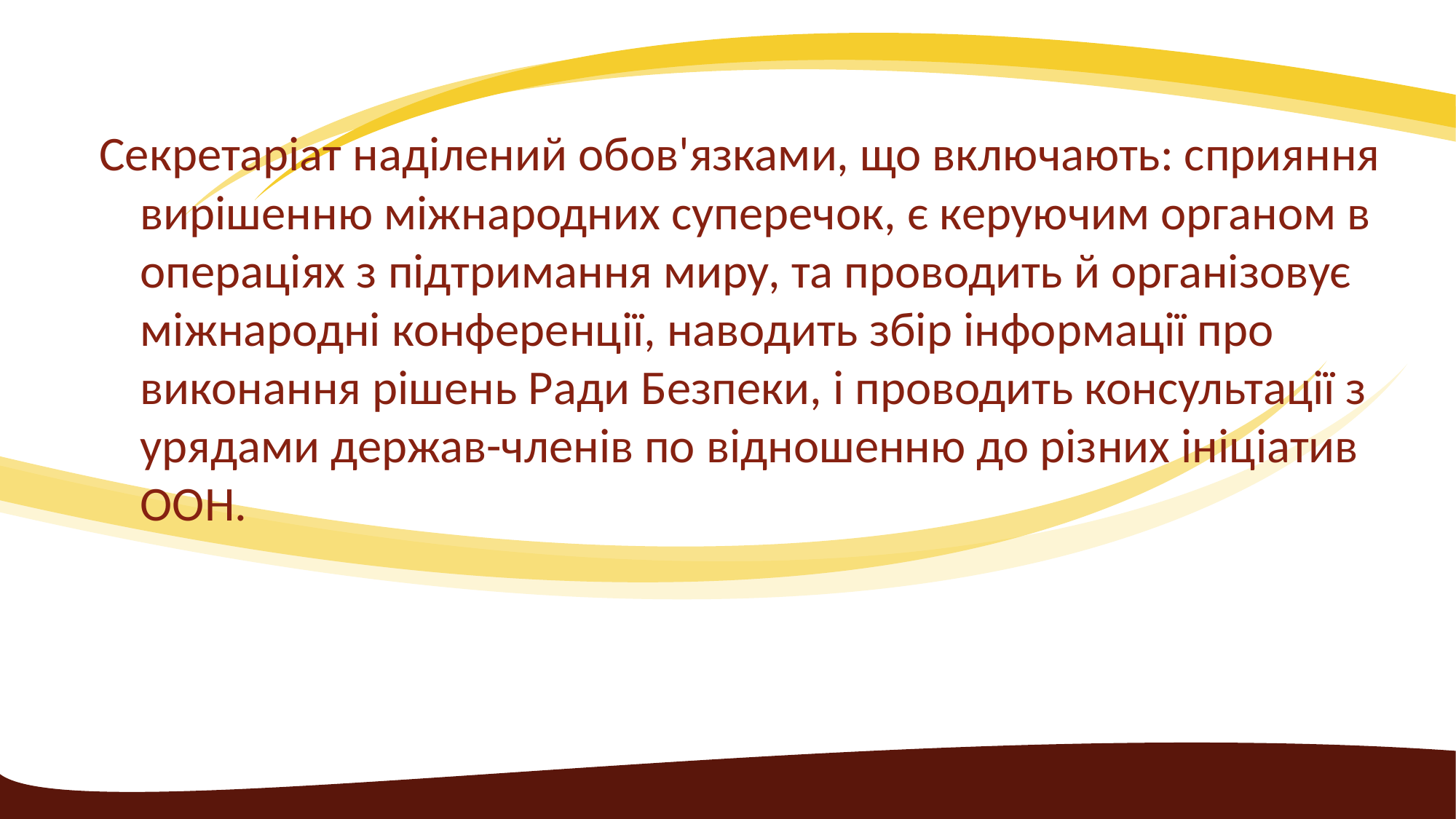

Секретаріат наділений обов'язками, що включають: сприяння вирішенню міжнародних суперечок, є керуючим органом в операціях з підтримання миру, та проводить й організовує міжнародні конференції, наводить збір інформації про виконання рішень Ради Безпеки, і проводить консультації з урядами держав-членів по відношенню до різних ініціатив ООН.